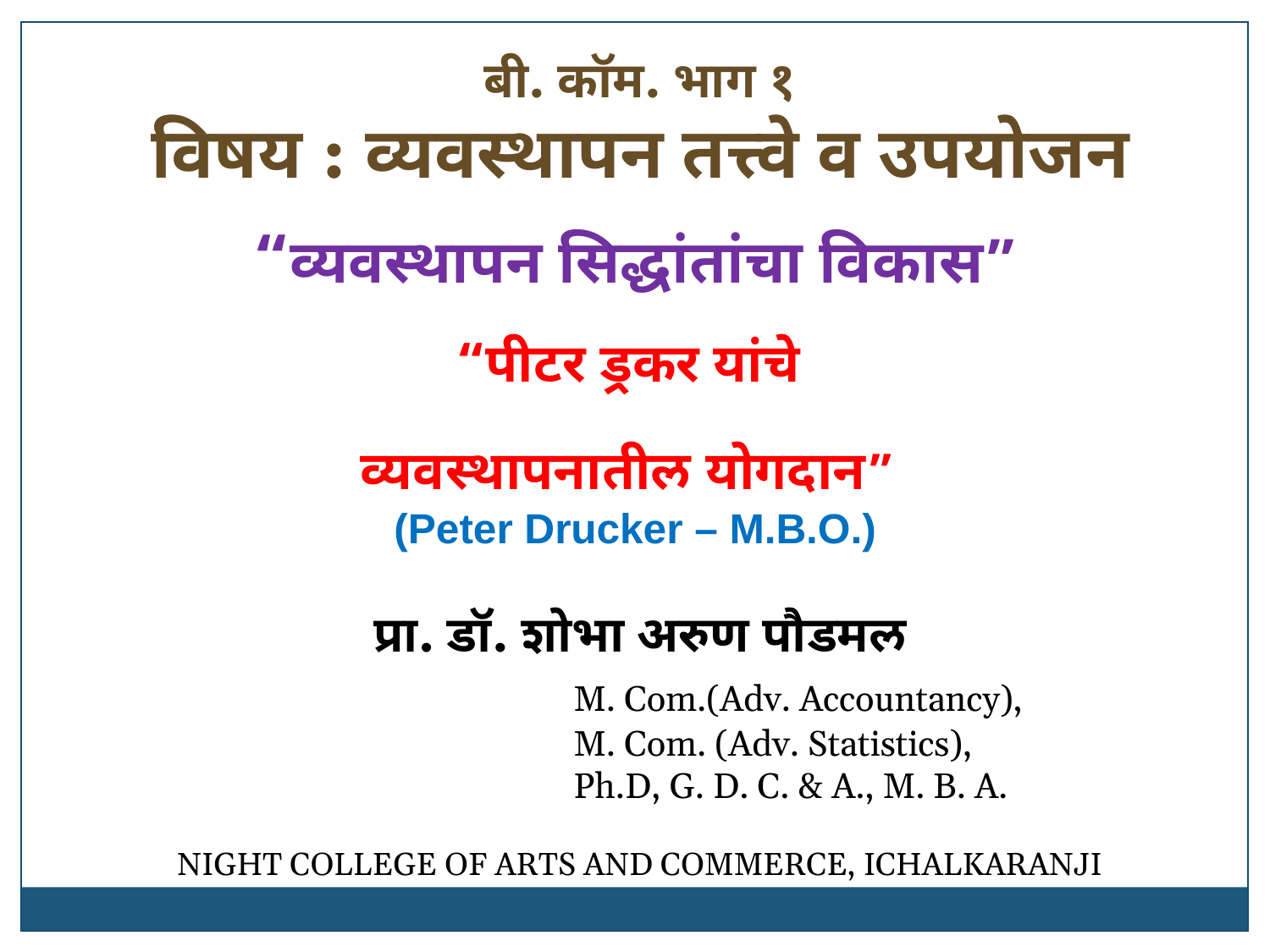

बी. कॉम. भाग १
विषय : व्यवस्थापन तत्त्वे व उपयोजन

प्रा. डॉ. शोभा अरुण पौडमल
				M. Com.(Adv. Accountancy),
				M. Com. (Adv. Statistics),
				Ph.D, G. D. C. & A., M. B. A.

NIGHT COLLEGE OF ARTS AND COMMERCE, ICHALKARANJI
“व्यवस्थापन सिद्धांतांचा विकास”
“पीटर ड्रकर यांचे
व्यवस्थापनातील योगदान”
(Peter Drucker – M.B.O.)